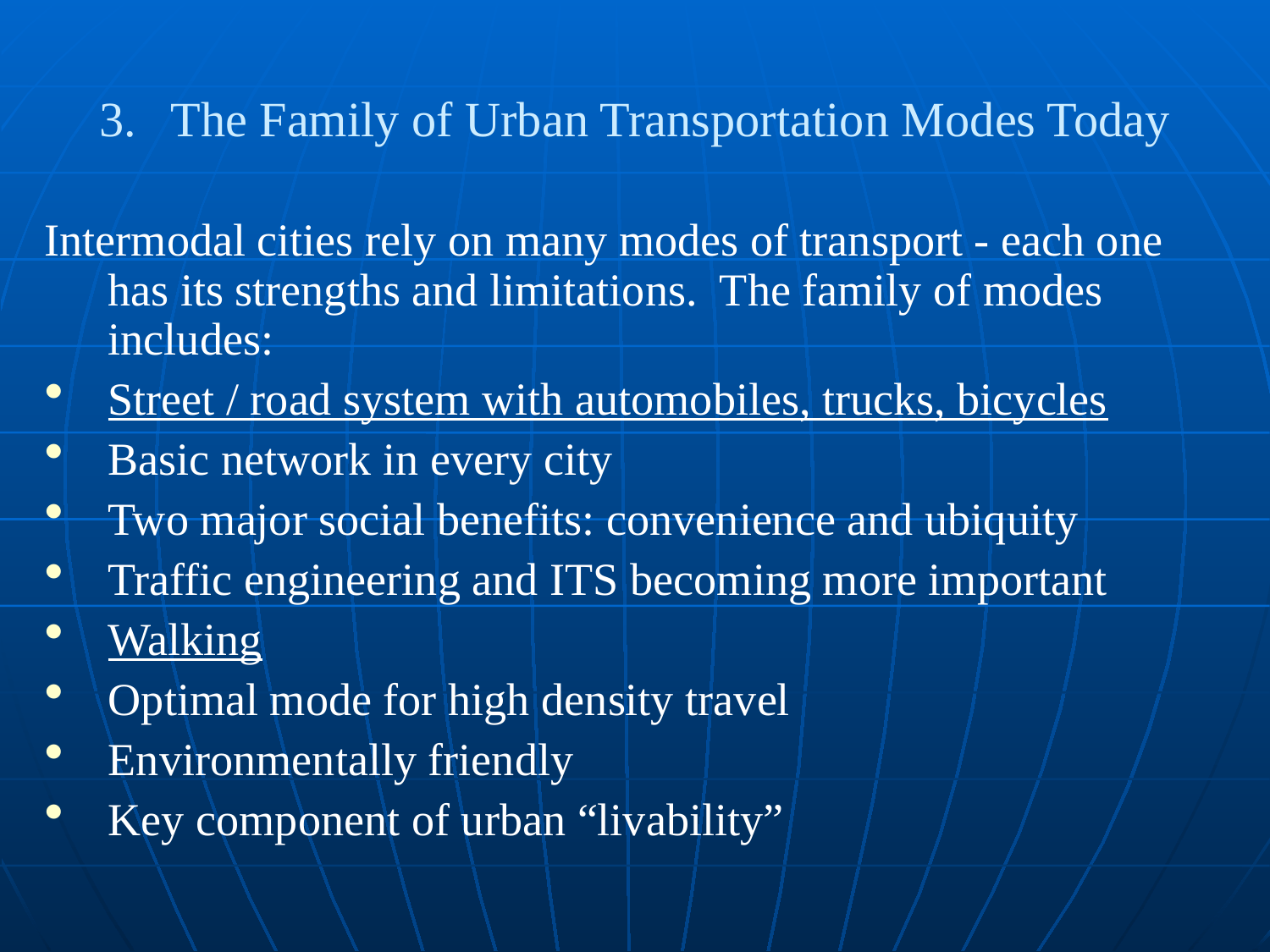

The Family of Urban Transportation Modes Today

Intermodal cities rely on many modes of transport - each one has its strengths and limitations.  The family of modes includes:
Street / road system with automobiles, trucks, bicycles
Basic network in every city
Two major social benefits: convenience and ubiquity
Traffic engineering and ITS becoming more important
Walking
Optimal mode for high density travel
Environmentally friendly
Key component of urban “livability”